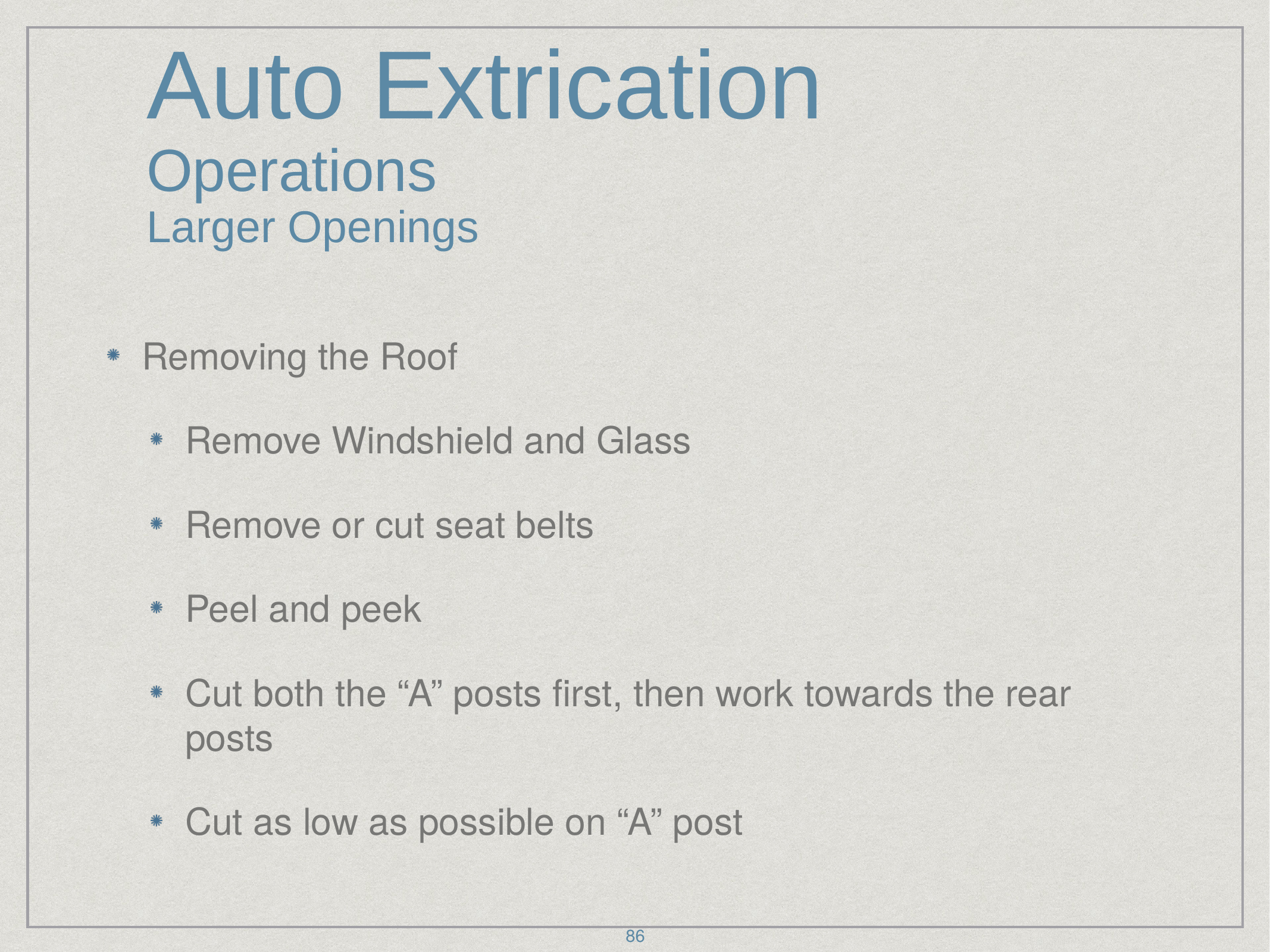

# Auto Extrication
Operations
Larger Openings
Removing the Roof
Remove Windshield and Glass
Remove or cut seat belts
Peel and peek
Cut both the “A” posts first, then work towards the rear posts
Cut as low as possible on “A” post
86